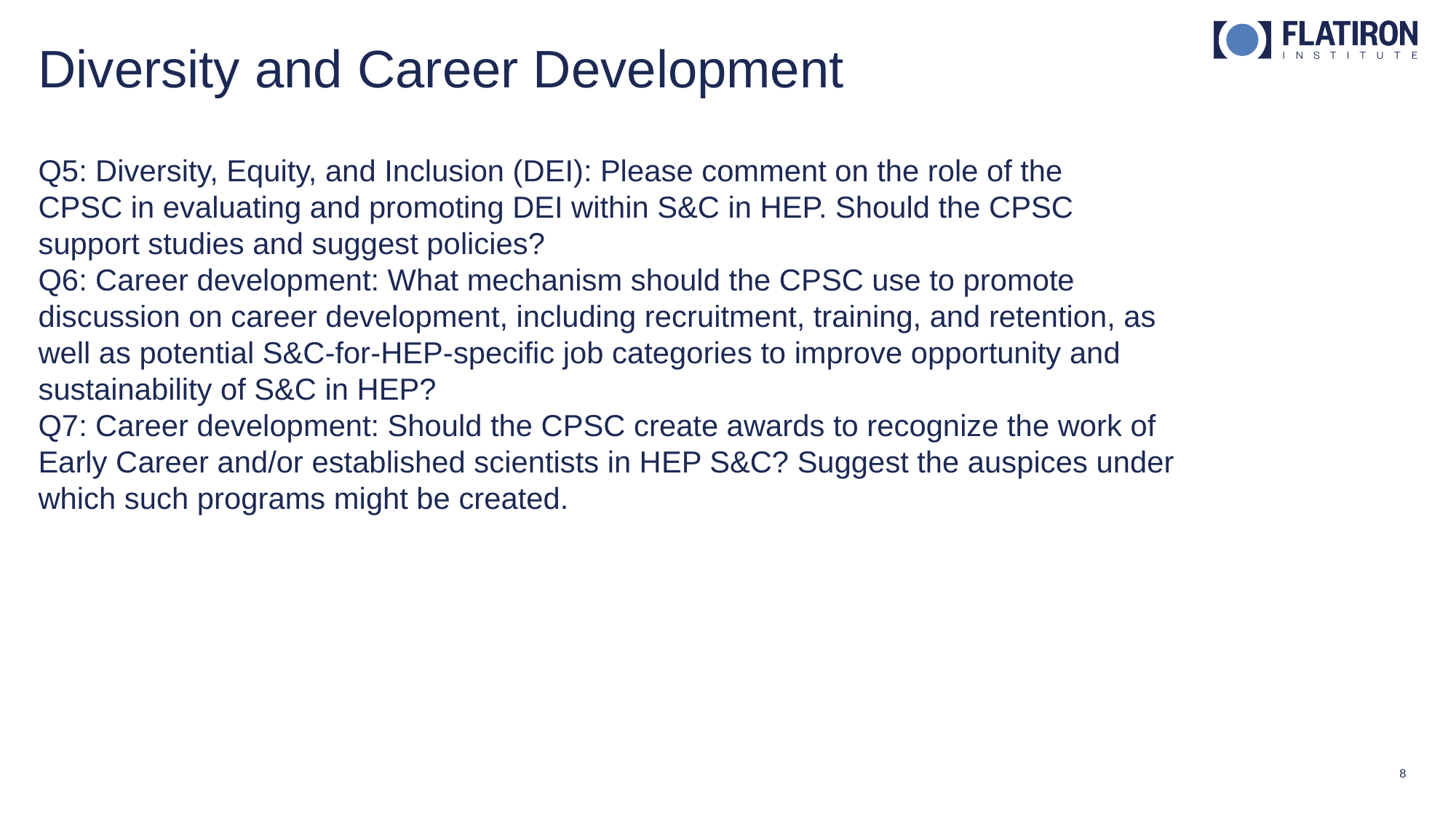

Diversity and Career Development
Q5: Diversity, Equity, and Inclusion (DEI): Please comment on the role of the
CPSC in evaluating and promoting DEI within S&C in HEP. Should the CPSC
support studies and suggest policies?
Q6: Career development: What mechanism should the CPSC use to promote
discussion on career development, including recruitment, training, and retention, as
well as potential S&C-for-HEP-specific job categories to improve opportunity and
sustainability of S&C in HEP?
Q7: Career development: Should the CPSC create awards to recognize the work of
Early Career and/or established scientists in HEP S&C? Suggest the auspices under
which such programs might be created.